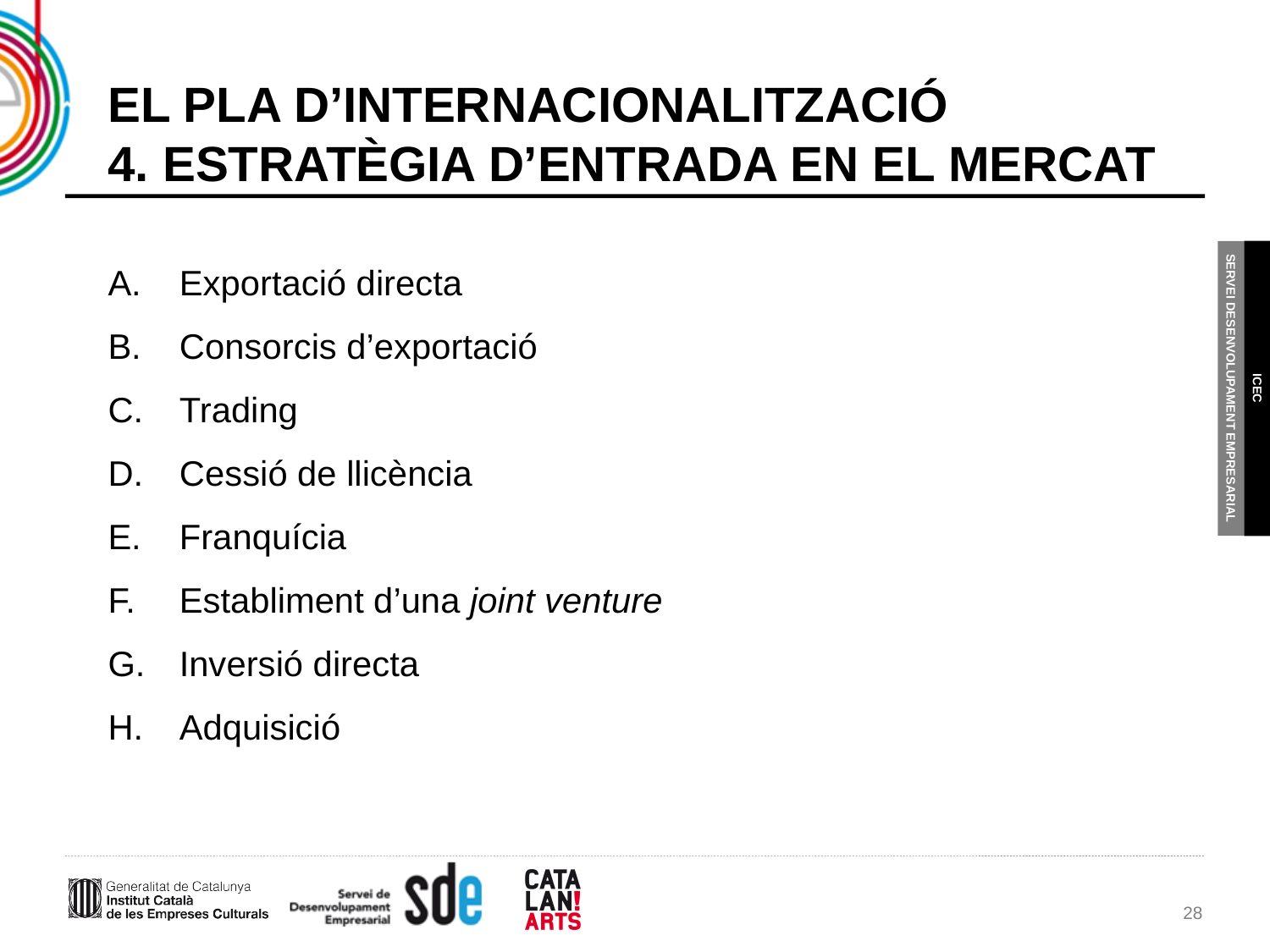

# EL PLA D’INTERNACIONALITZACIÓ 4. ESTRATÈGIA D’ENTRADA EN EL MERCAT
Exportació directa
Consorcis d’exportació
Trading
Cessió de llicència
Franquícia
Establiment d’una joint venture
Inversió directa
Adquisició